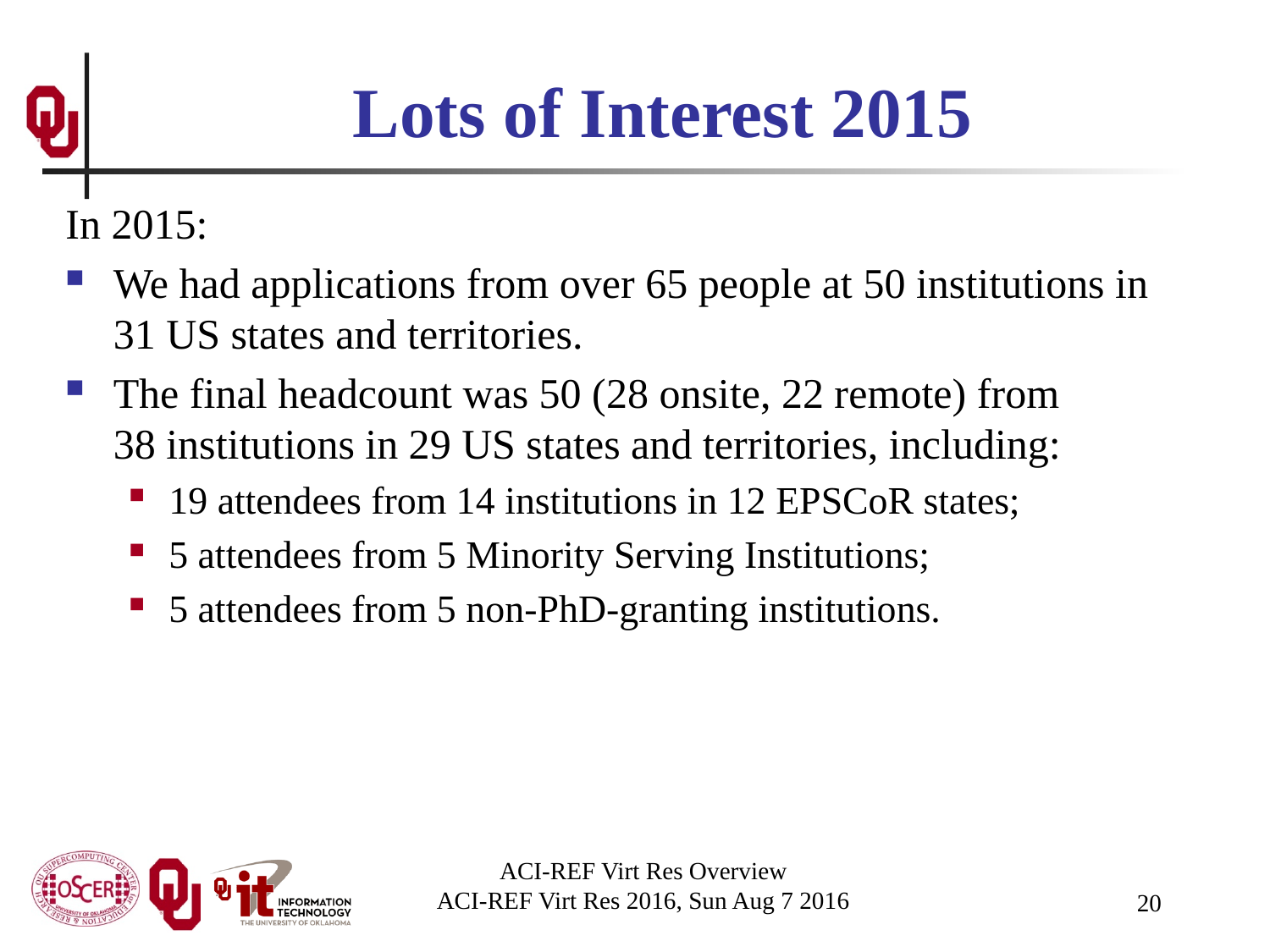

# Lots of Interest 2015
In 2015:
We had applications from over 65 people at 50 institutions in  31 US states and territories.
The final headcount was 50 (28 onsite, 22 remote) from           38 institutions in 29 US states and territories, including:
19 attendees from 14 institutions in 12 EPSCoR states;
5 attendees from 5 Minority Serving Institutions;
5 attendees from 5 non-PhD-granting institutions.
ACI-REF Virt Res Overview
ACI-REF Virt Res 2016, Sun Aug 7 2016
20